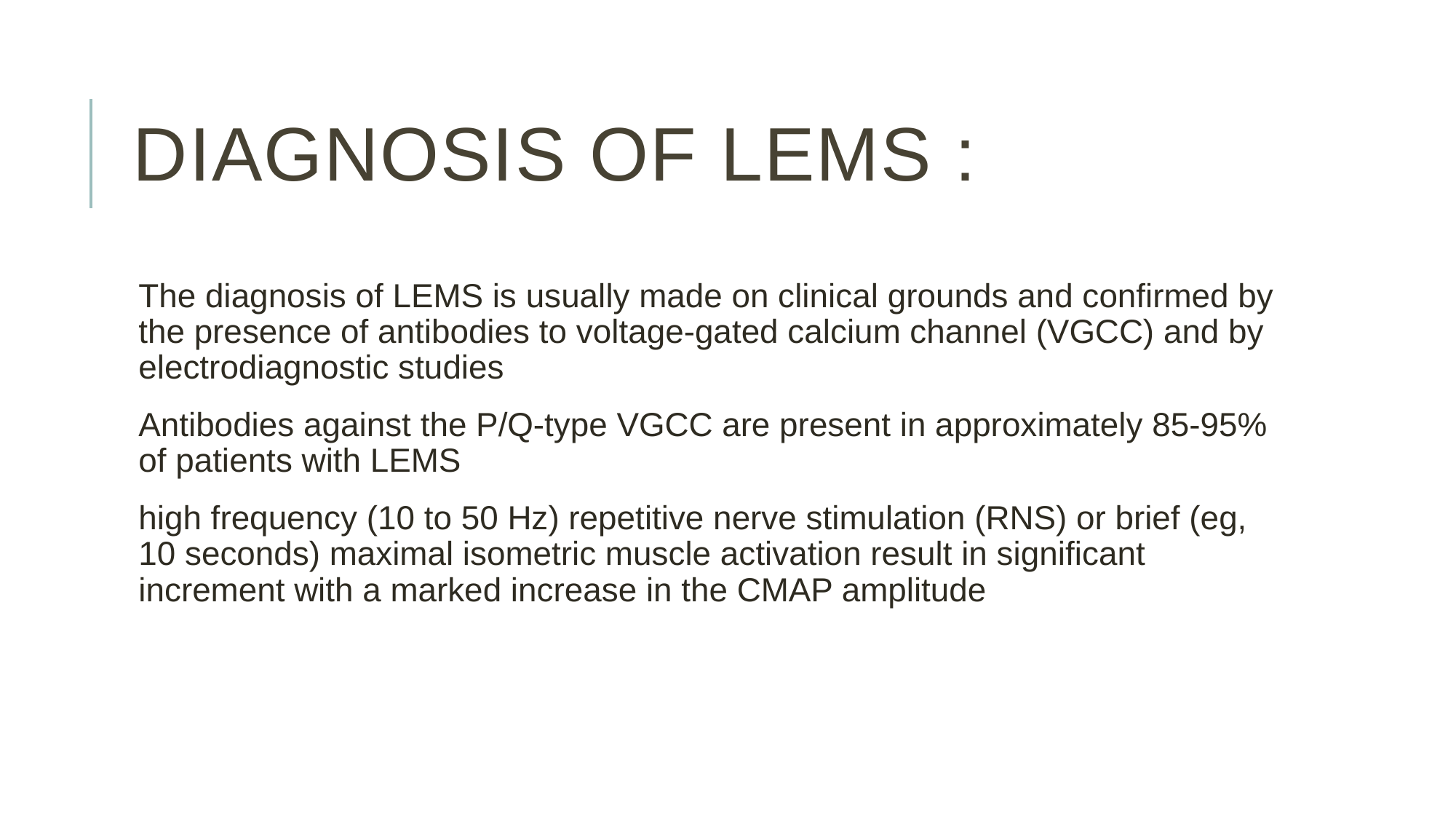

# Diagnosis of lems :
The diagnosis of LEMS is usually made on clinical grounds and confirmed by the presence of antibodies to voltage-gated calcium channel (VGCC) and by electrodiagnostic studies
Antibodies against the P/Q-type VGCC are present in approximately 85-95% of patients with LEMS
high frequency (10 to 50 Hz) repetitive nerve stimulation (RNS) or brief (eg, 10 seconds) maximal isometric muscle activation result in significant increment with a marked increase in the CMAP amplitude